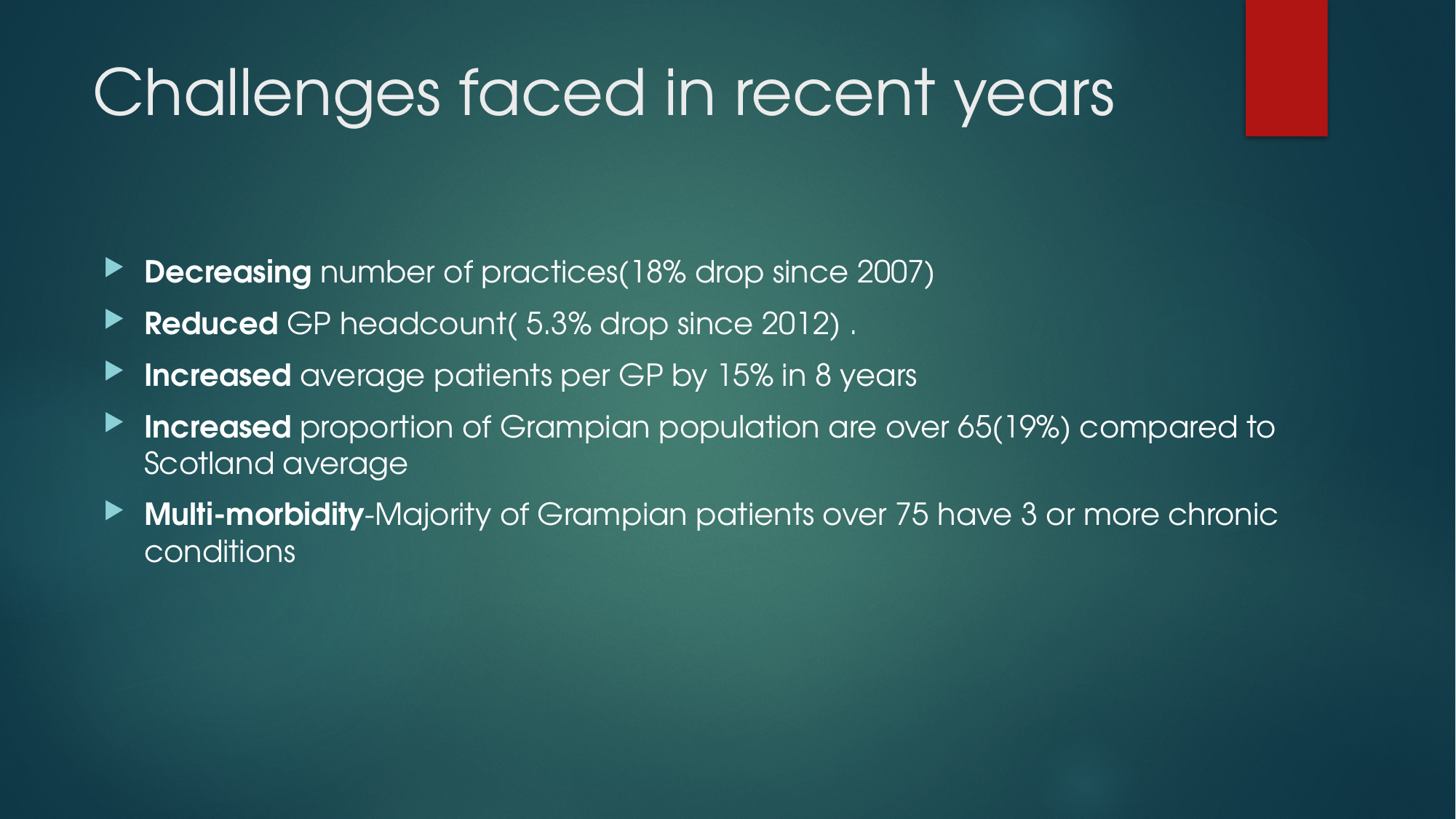

# Challenges faced in recent years

Decreasing number of practices(18% drop since 2007)
Reduced GP headcount( 5.3% drop since 2012) .
Increased average patients per GP by 15% in 8 years
Increased proportion of Grampian population are over 65(19%) compared to Scotland average
Multi-morbidity-Majority of Grampian patients over 75 have 3 or more chronic conditions